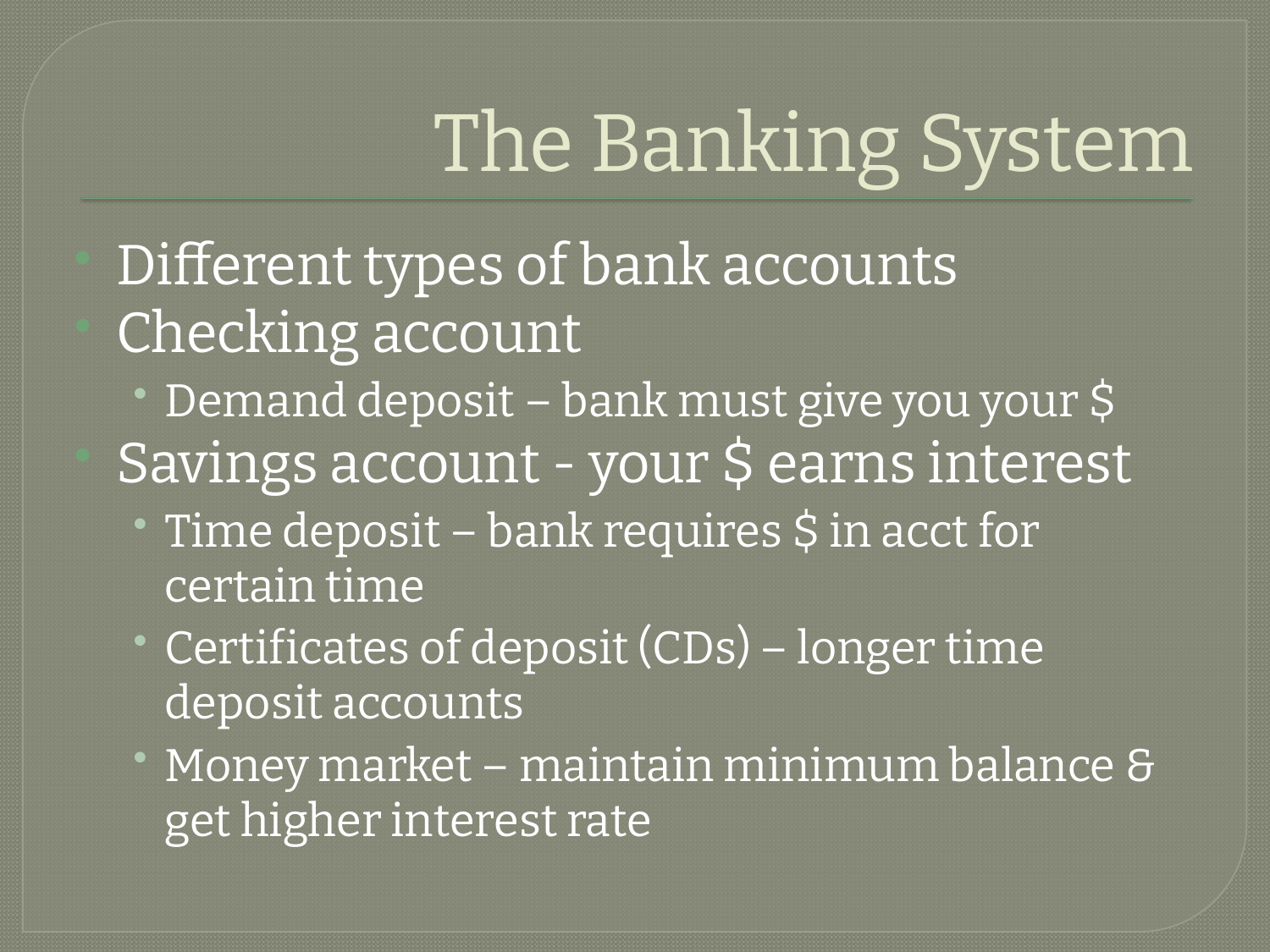

# The Banking System
Different types of bank accounts
Checking account
Demand deposit – bank must give you your $
Savings account - your $ earns interest
Time deposit – bank requires $ in acct for certain time
Certificates of deposit (CDs) – longer time deposit accounts
Money market – maintain minimum balance & get higher interest rate